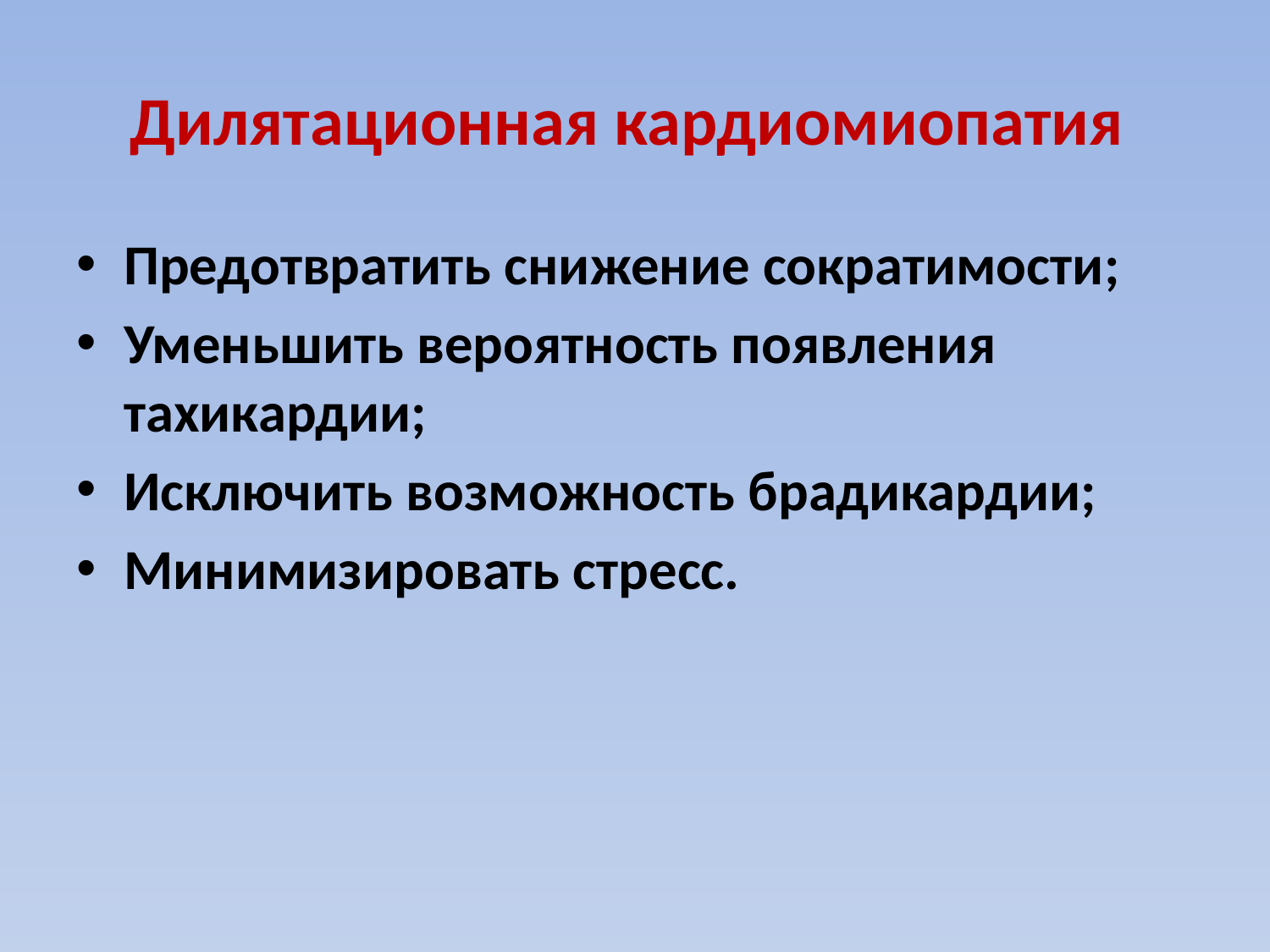

# Дилятационная кардиомиопатия
Предотвратить снижение сократимости;
Уменьшить вероятность появления тахикардии;
Исключить возможность брадикардии;
Минимизировать стресс.